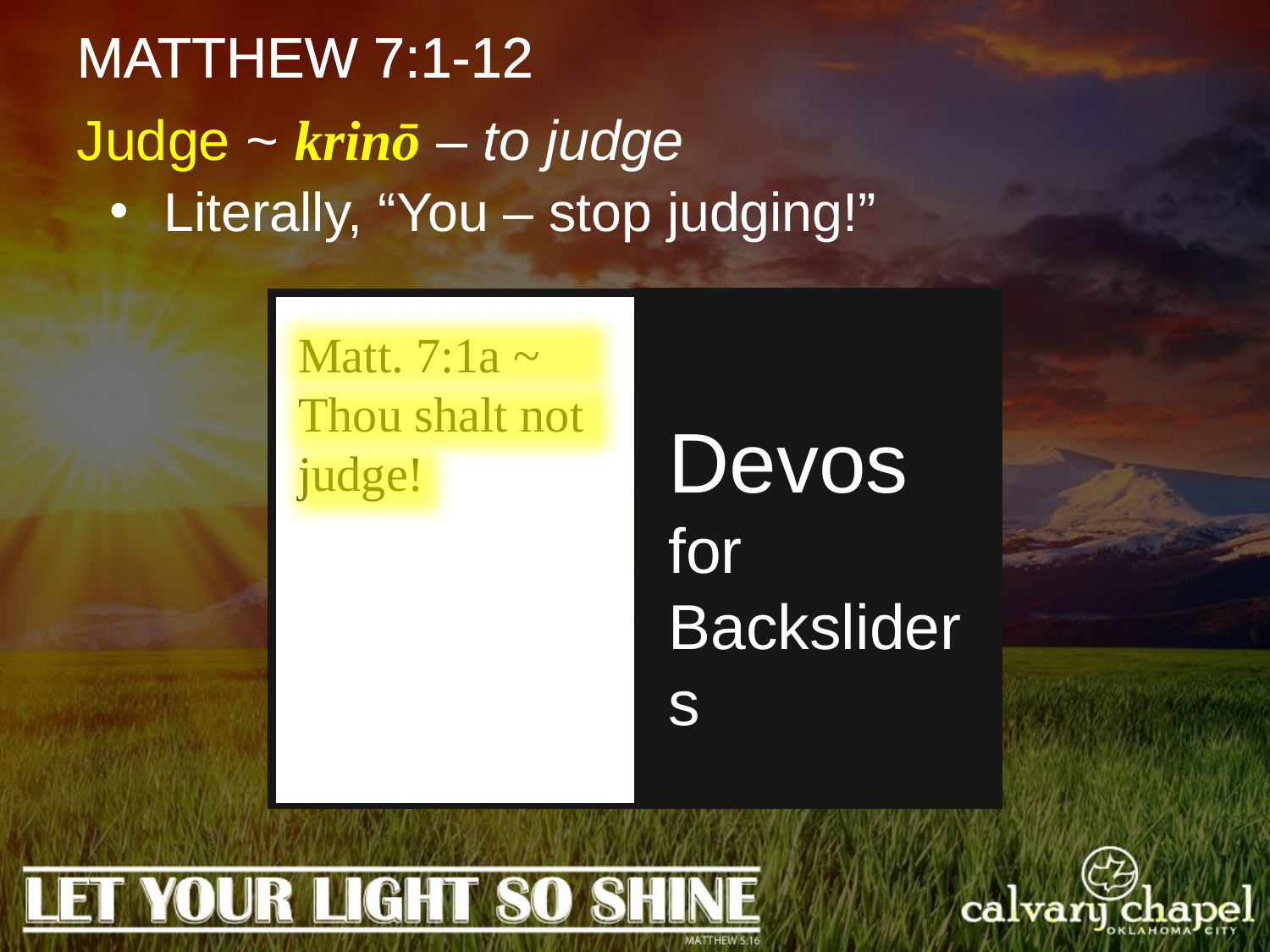

MATTHEW 7:1-12
Judge ~ krinō – to judge
 Literally, “You – stop judging!”

Devos for Backsliders

Matt. 7:1a ~ Thou shalt not judge!

John 8:7 ~ He who is without sin among you, let him throw a stone at her first.